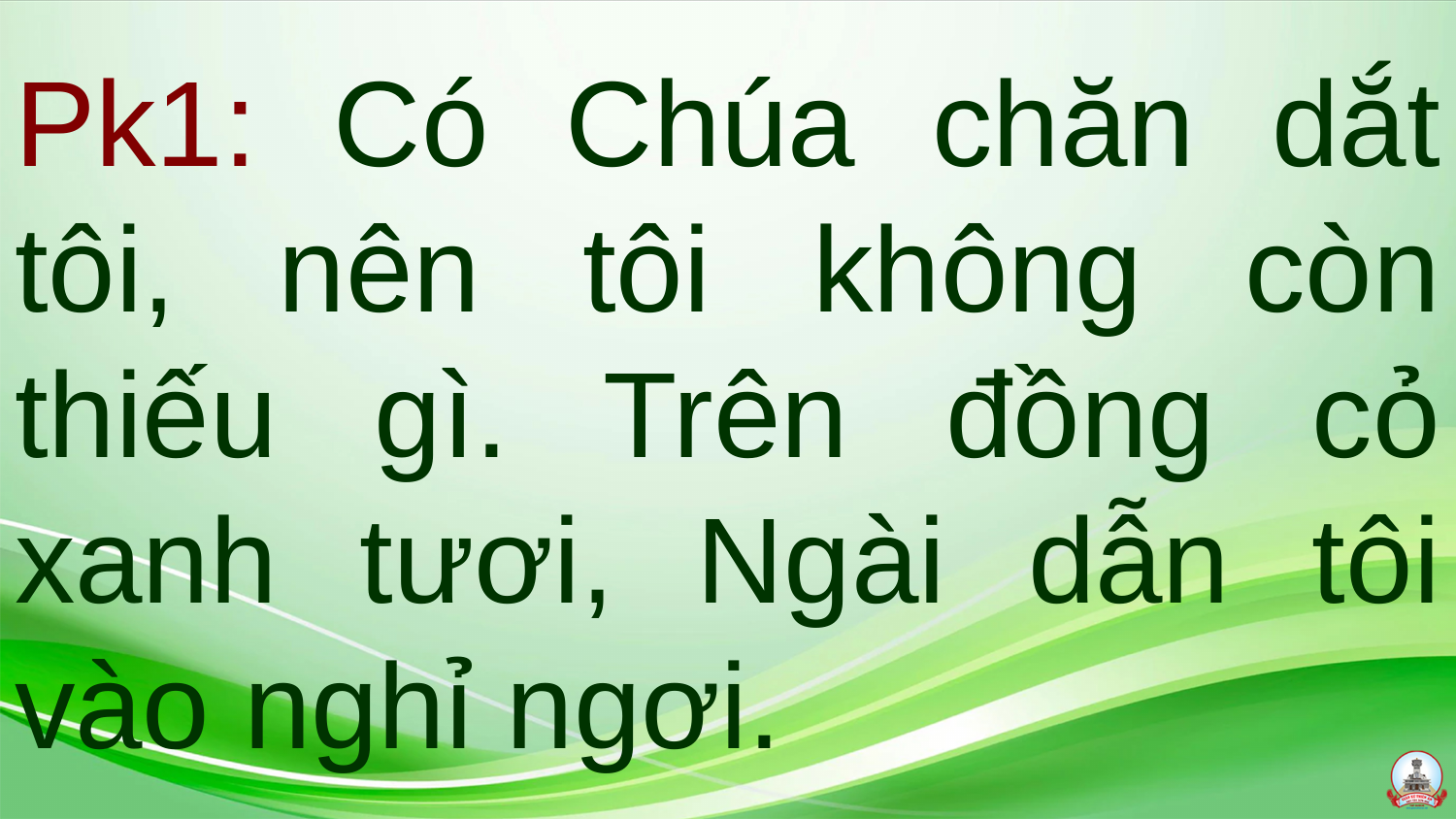

# Pk1: Có Chúa chăn dắt tôi, nên tôi không còn thiếu gì. Trên đồng cỏ xanh tươi, Ngài dẫn tôi vào nghỉ ngơi.